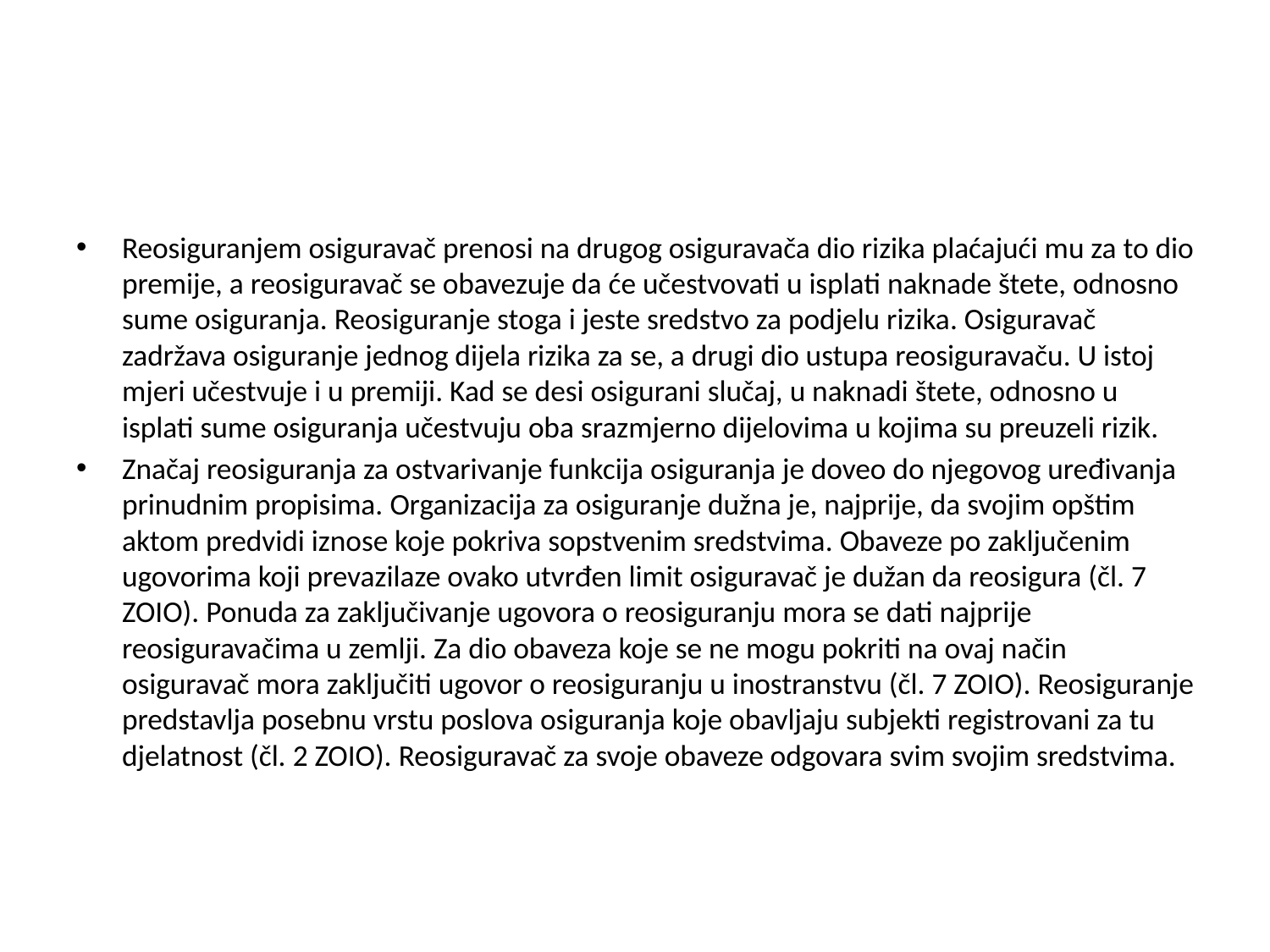

#
Reosiguranjem osiguravač prenosi na drugog osiguravača dio rizika plaćajući mu za to dio premije, a reosiguravač se obavezuje da će učestvovati u isplati naknade štete, odnosno sume osiguranja. Reosiguranje stoga i jeste sredstvo za podjelu rizika. Osiguravač zadržava osiguranje jednog dijela rizika za se, a drugi dio ustupa reosiguravaču. U istoj mjeri učestvuje i u premiji. Kad se desi osigurani slučaj, u naknadi štete, odnosno u isplati sume osiguranja učestvuju oba srazmjerno dijelovima u kojima su preuzeli rizik.
Značaj reosiguranja za ostvarivanje funkcija osiguranja je doveo do njegovog uređivanja prinudnim propisima. Organizacija za osiguranje dužna je, najprije, da svojim opštim aktom predvidi iznose koje pokriva sopstvenim sredstvima. Obaveze po zaključenim ugovorima koji prevazilaze ovako utvrđen limit osiguravač je dužan da reosigura (čl. 7 ZOIO). Ponuda za zaključivanje ugovora o reosiguranju mora se dati najprije reosiguravačima u zemlji. Za dio obaveza koje se ne mogu pokriti na ovaj način osiguravač mora zaključiti ugovor o reosiguranju u inostranstvu (čl. 7 ZOIO). Reosiguranje predstavlja posebnu vrstu poslova osiguranja koje obavljaju subjekti registrovani za tu djelatnost (čl. 2 ZOIO). Reosiguravač za svoje obaveze odgovara svim svojim sredstvima.